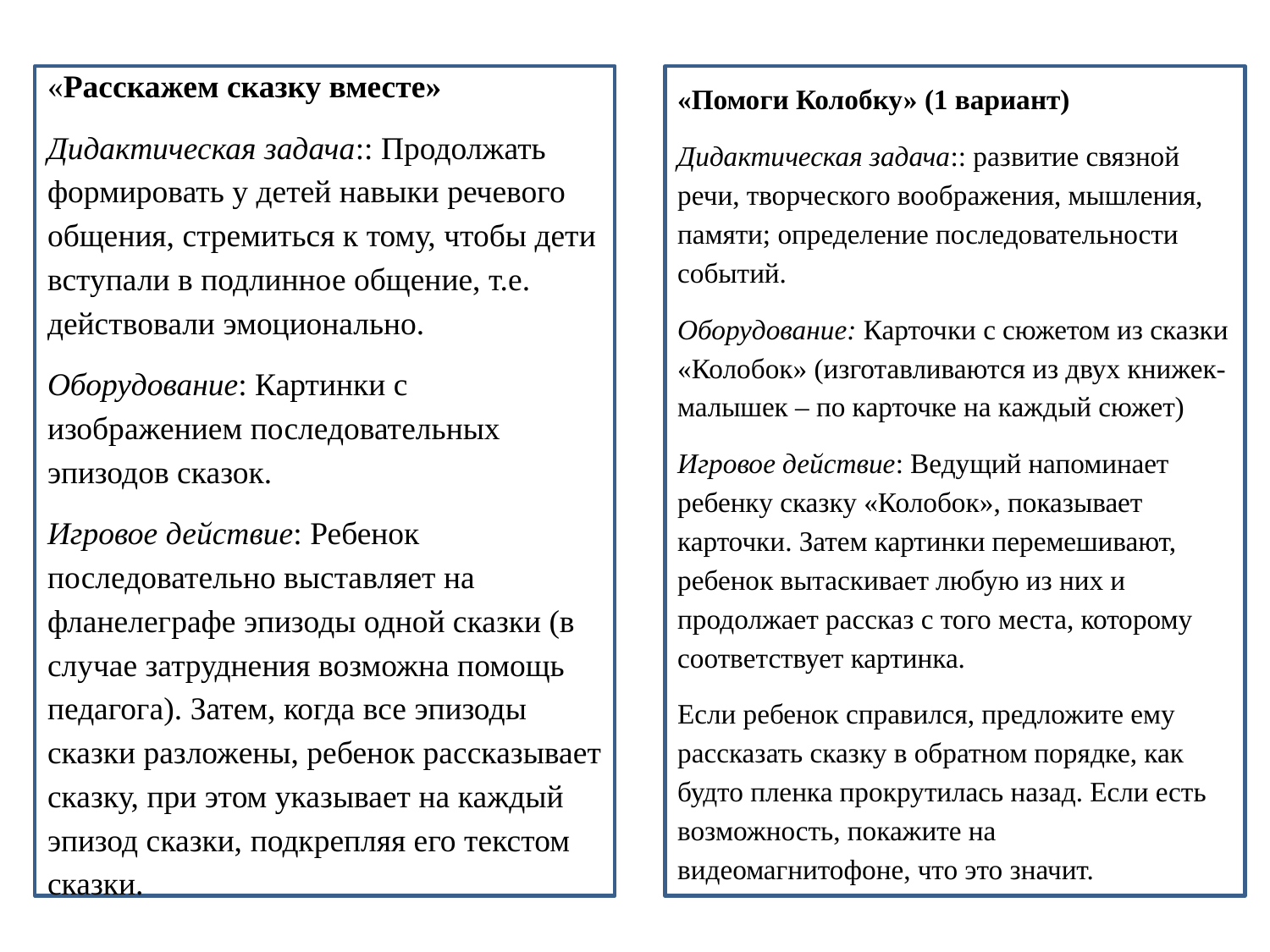

«Расскажем сказку вместе»
Дидактическая задача:: Продолжать формировать у детей навыки речевого общения, стремиться к тому, чтобы дети вступали в подлинное общение, т.е. действовали эмоционально.
Оборудование: Картинки с изображением последовательных эпизодов сказок.
Игровое действие: Ребенок последовательно выставляет на фланелеграфе эпизоды одной сказки (в случае затруднения возможна помощь педагога). Затем, когда все эпизоды сказки разложены, ребенок рассказывает сказку, при этом указывает на каждый эпизод сказки, подкрепляя его текстом сказки.
«Помоги Колобку» (1 вариант)
Дидактическая задача:: развитие связной речи, творческого воображения, мышления, памяти; определение последовательности событий.
Оборудование: Карточки с сюжетом из сказки «Колобок» (изготавливаются из двух книжек-малышек – по карточке на каждый сюжет)
Игровое действие: Ведущий напоминает ребенку сказку «Колобок», показывает карточки. Затем картинки перемешивают, ребенок вытаскивает любую из них и продолжает рассказ с того места, которому соответствует картинка.
Если ребенок справился, предложите ему рассказать сказку в обратном порядке, как будто пленка прокрутилась назад. Если есть возможность, покажите на видеомагнитофоне, что это значит.